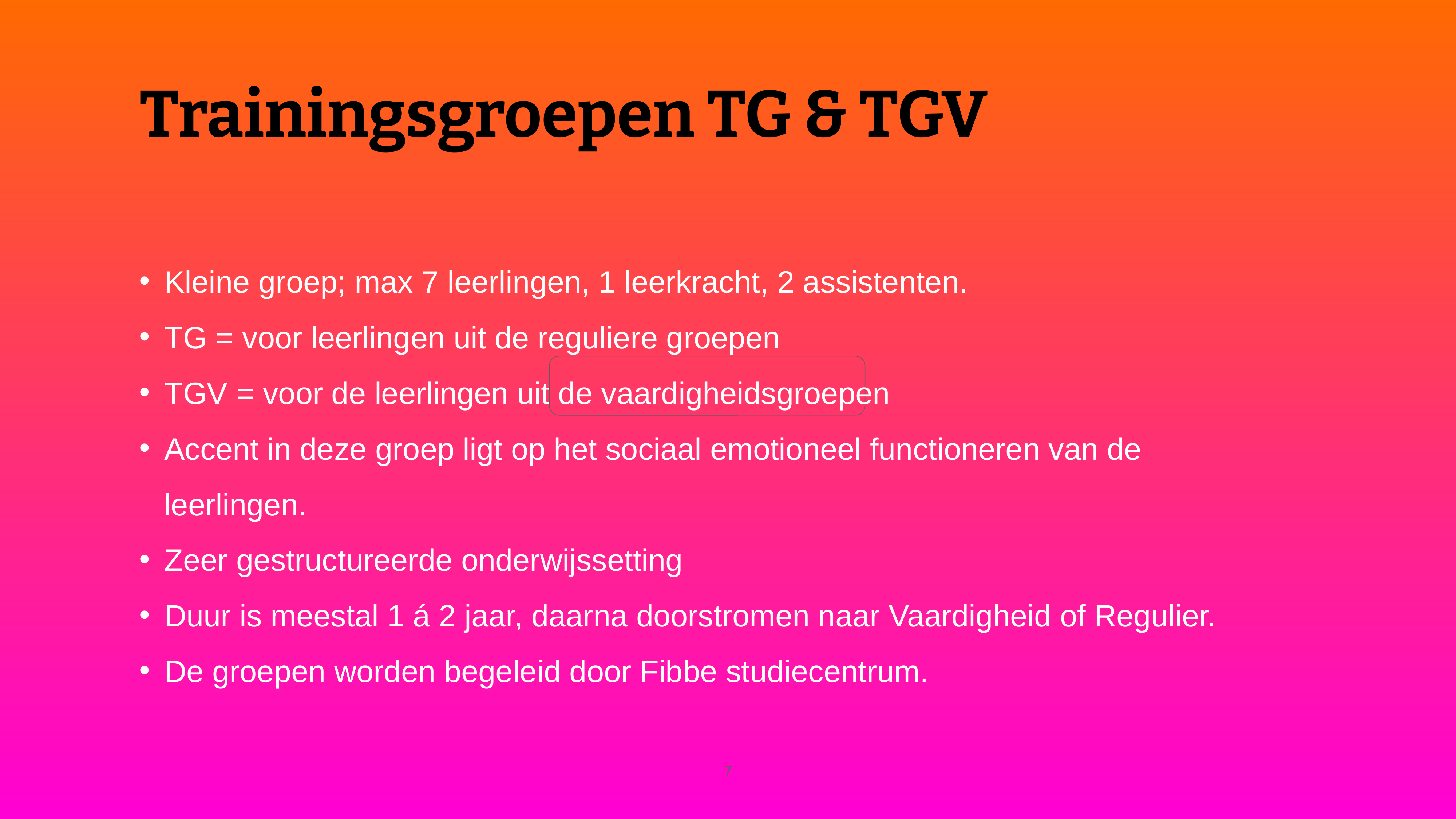

Trainingsgroepen TG & TGV

Kleine groep; max 7 leerlingen, 1 leerkracht, 2 assistenten.
TG = voor leerlingen uit de reguliere groepen
TGV = voor de leerlingen uit de vaardigheidsgroepen
Accent in deze groep ligt op het sociaal emotioneel functioneren van de leerlingen.
Zeer gestructureerde onderwijssetting
Duur is meestal 1 á 2 jaar, daarna doorstromen naar Vaardigheid of Regulier.
De groepen worden begeleid door Fibbe studiecentrum.

7